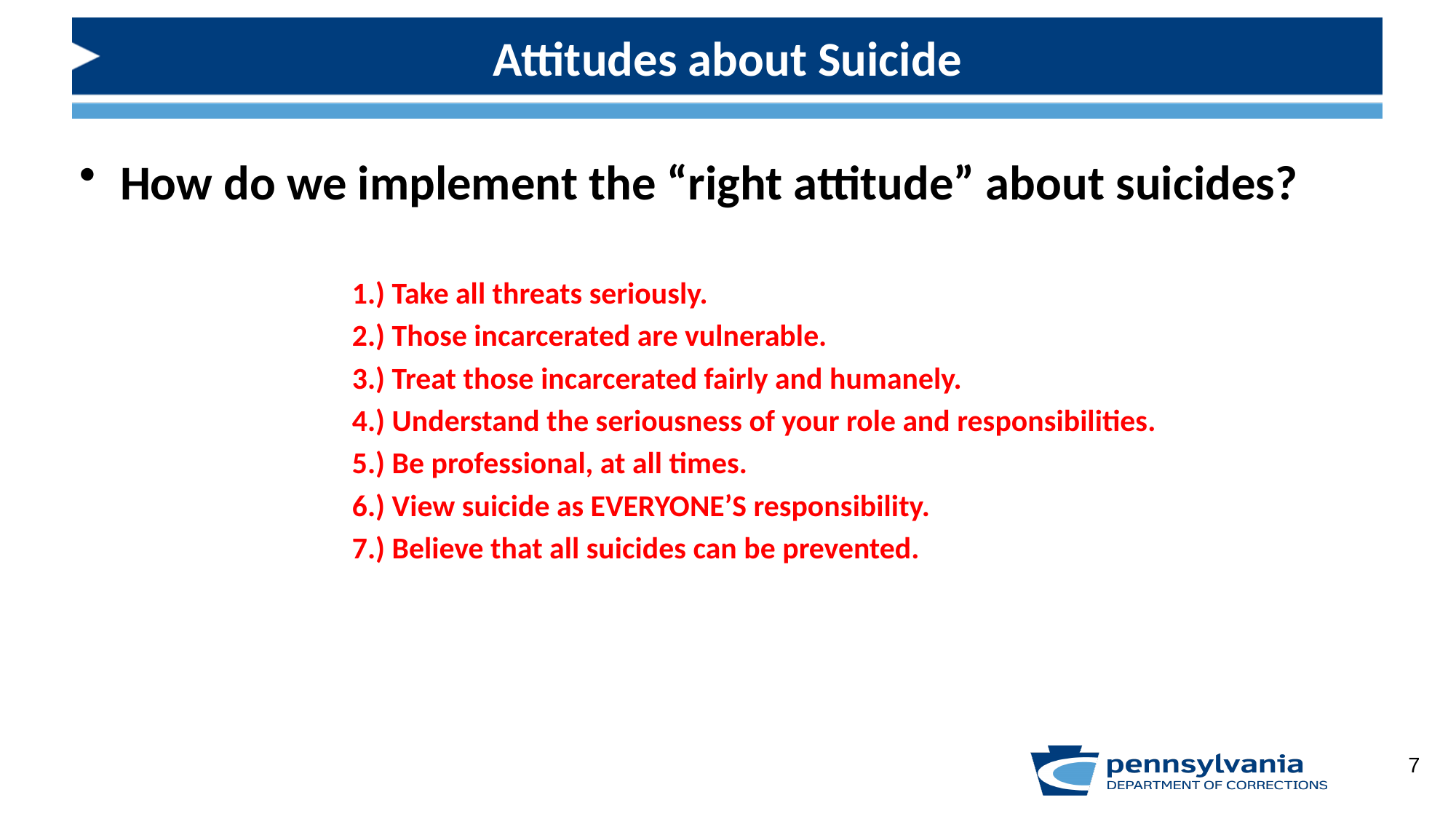

# Attitudes about Suicide
How do we implement the “right attitude” about suicides?
		1.) Take all threats seriously.
		2.) Those incarcerated are vulnerable.
		3.) Treat those incarcerated fairly and humanely.
 		4.) Understand the seriousness of your role and responsibilities.
 		5.) Be professional, at all times.
 		6.) View suicide as EVERYONE’S responsibility.
 		7.) Believe that all suicides can be prevented.

7